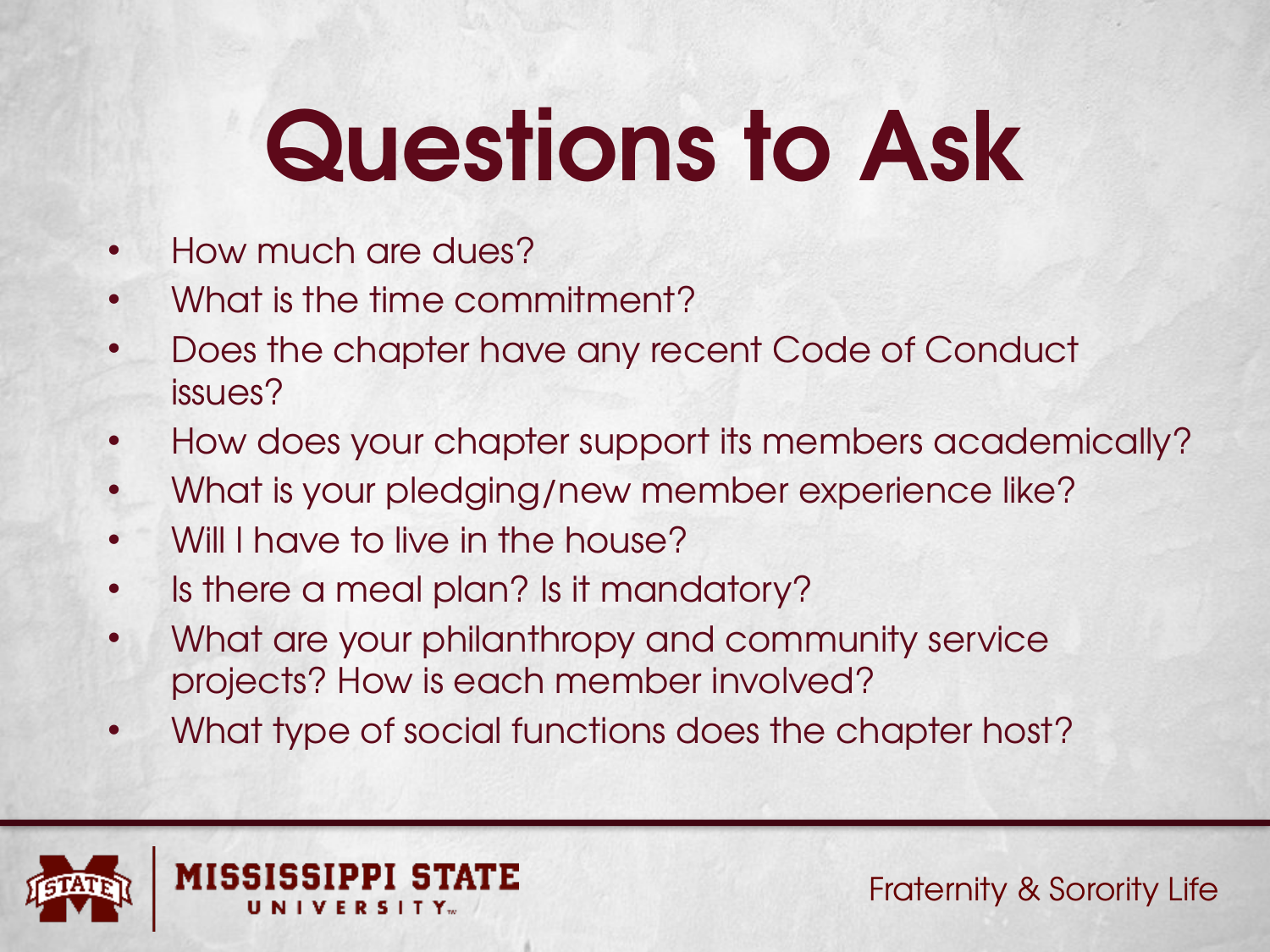

# Questions to Ask
How much are dues?
What is the time commitment?
Does the chapter have any recent Code of Conduct issues?
How does your chapter support its members academically?
What is your pledging/new member experience like?
Will I have to live in the house?
Is there a meal plan? Is it mandatory?
What are your philanthropy and community service projects? How is each member involved?
What type of social functions does the chapter host?